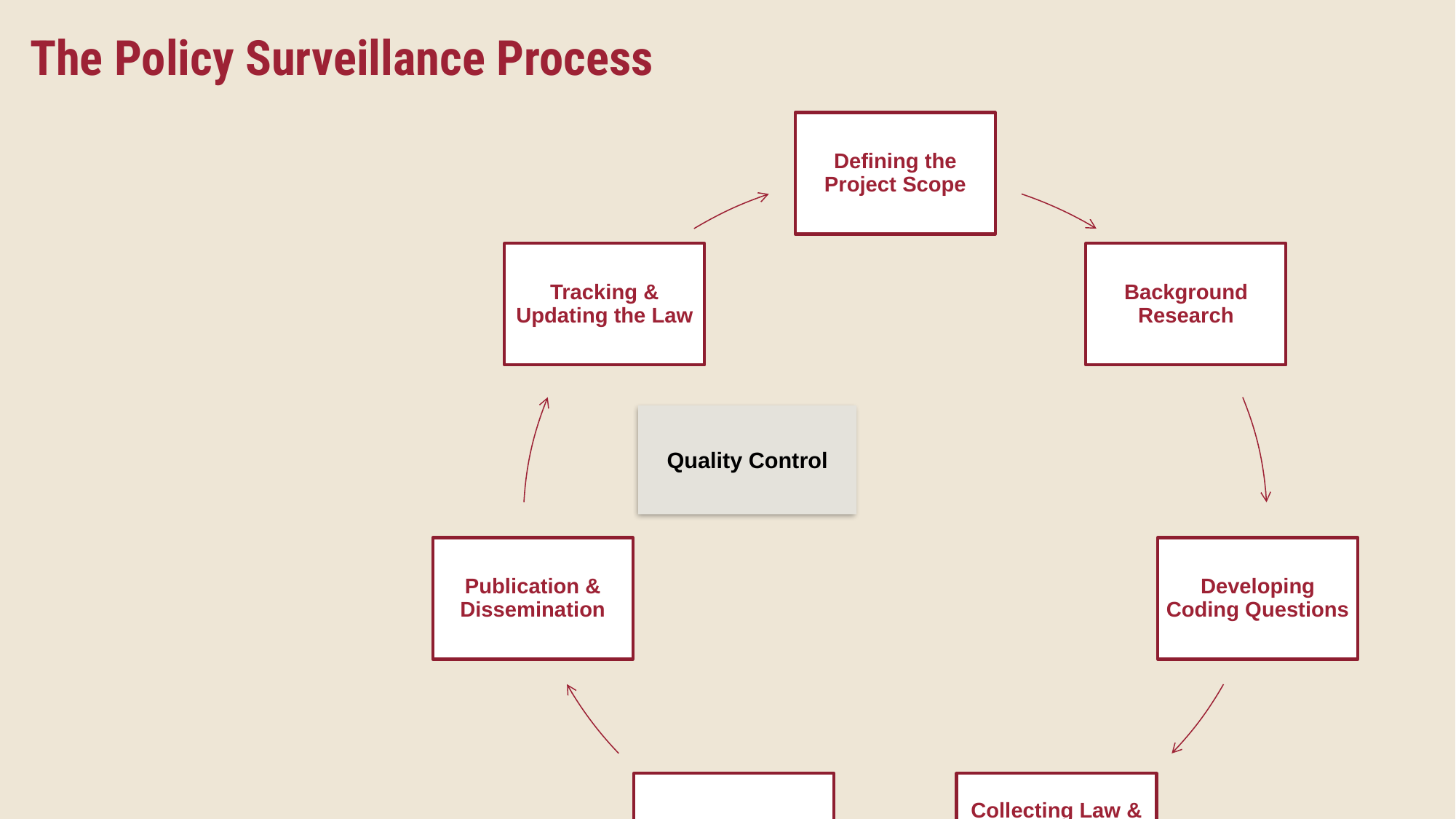

The Policy Surveillance Process
Defining the Project Scope
Background Research
Developing Coding Questions
Collecting Law & Creating Legal Text
Coding the Law
Publication & Dissemination
Tracking & Updating the Law
Quality Control